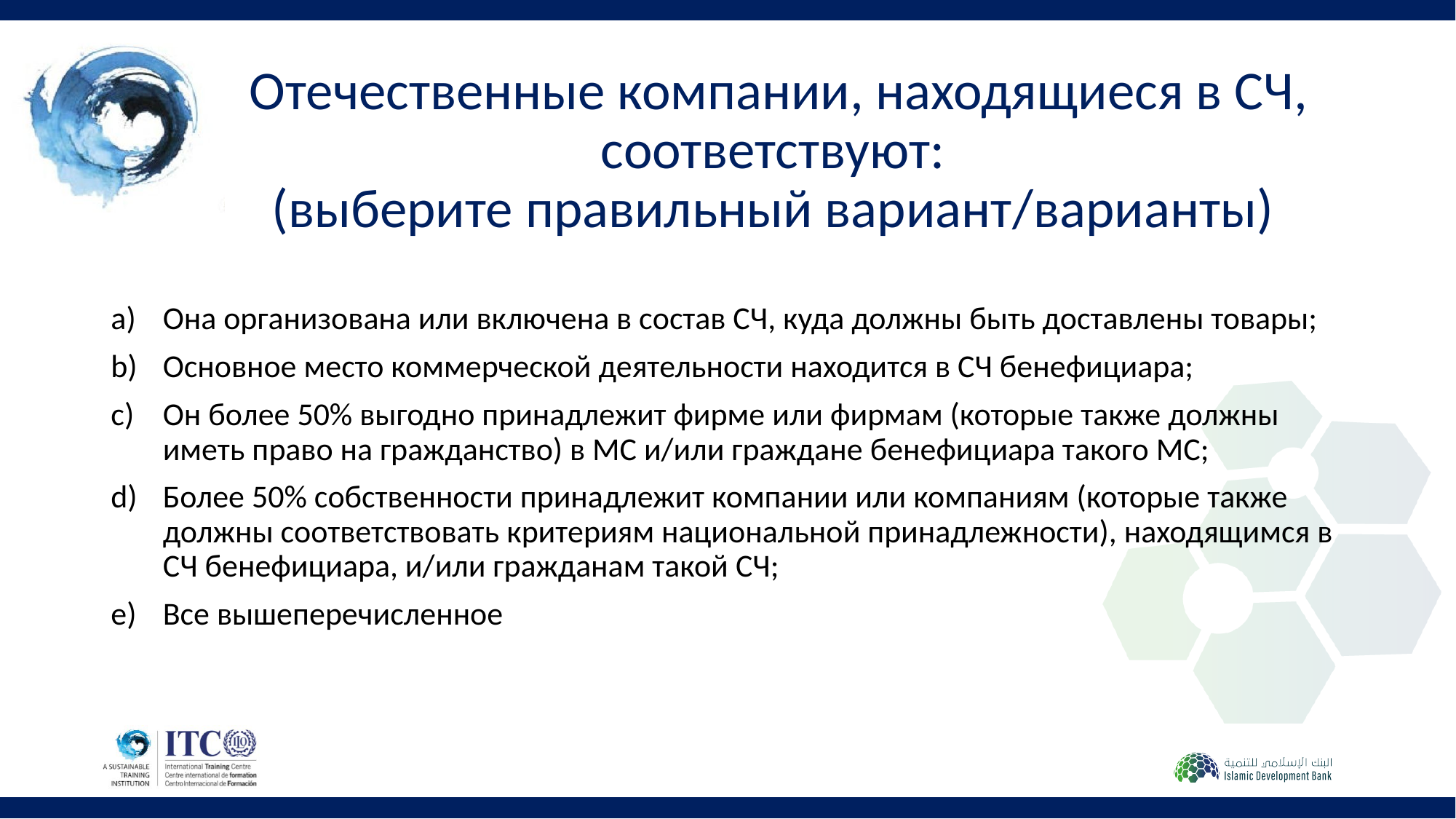

# Отечественные компании, находящиеся в СЧ, соответствуют: (выберите правильный вариант/варианты)
Она организована или включена в состав СЧ, куда должны быть доставлены товары;
Основное место коммерческой деятельности находится в СЧ бенефициара;
Он более 50% выгодно принадлежит фирме или фирмам (которые также должны иметь право на гражданство) в MC и/или граждане бенефициара такого MC;
Более 50% собственности принадлежит компании или компаниям (которые также должны соответствовать критериям национальной принадлежности), находящимся в СЧ бенефициара, и/или гражданам такой СЧ;
Все вышеперечисленное